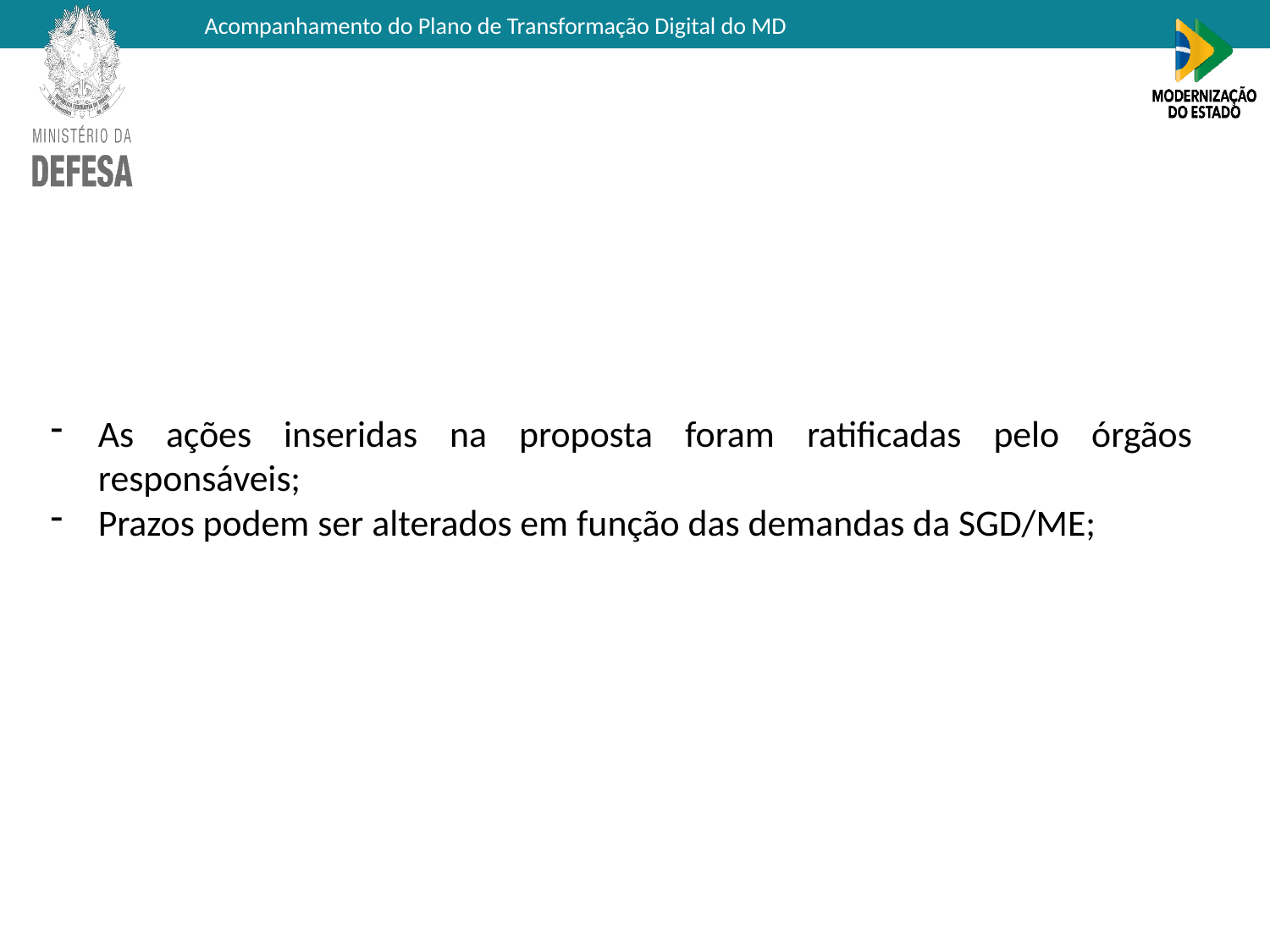

As ações inseridas na proposta foram ratificadas pelo órgãos responsáveis;
Prazos podem ser alterados em função das demandas da SGD/ME;